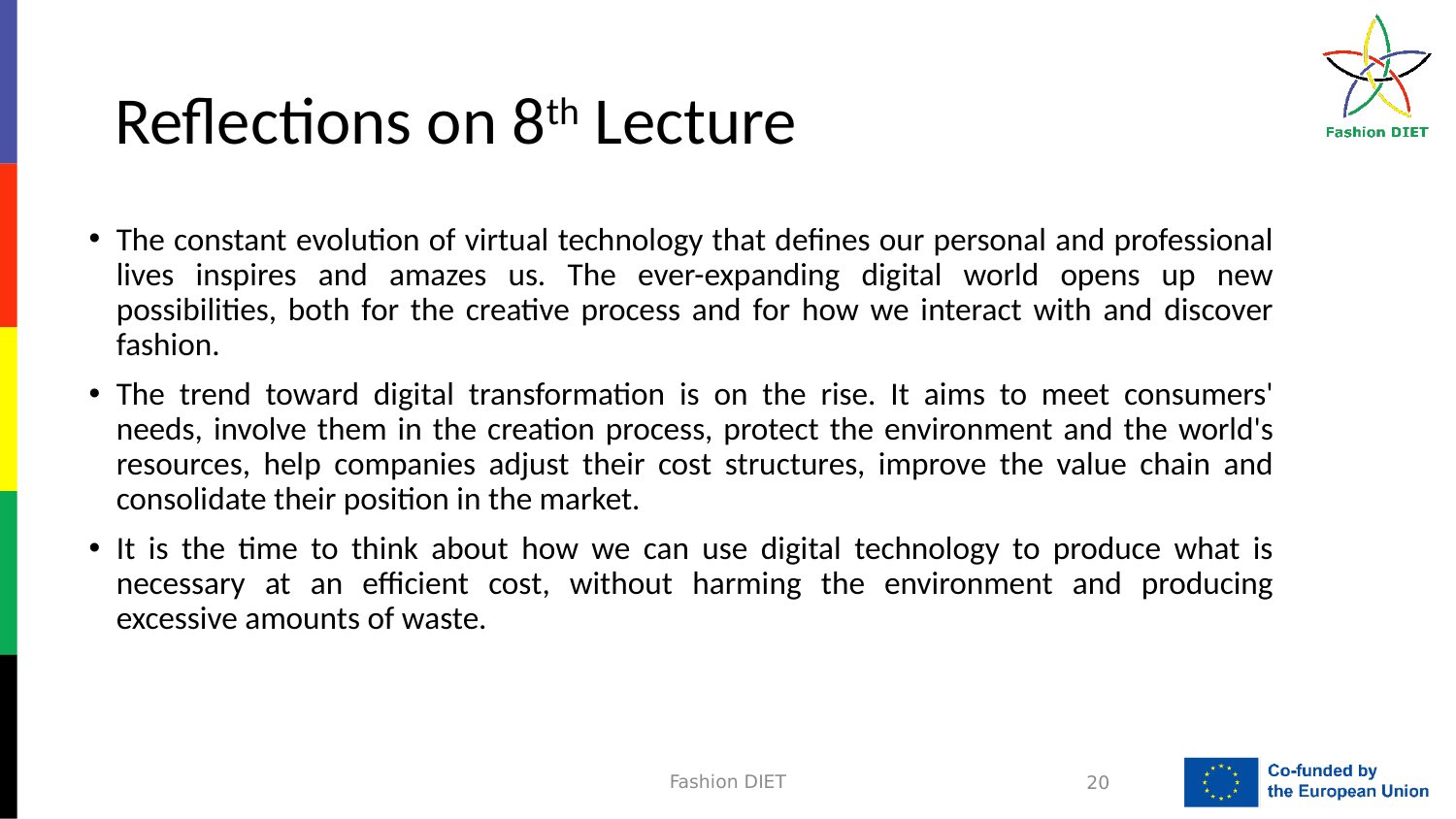

# Reflections on 8th Lecture
The constant evolution of virtual technology that defines our personal and professional lives inspires and amazes us. The ever-expanding digital world opens up new possibilities, both for the creative process and for how we interact with and discover fashion.
The trend toward digital transformation is on the rise. It aims to meet consumers' needs, involve them in the creation process, protect the environment and the world's resources, help companies adjust their cost structures, improve the value chain and consolidate their position in the market.
It is the time to think about how we can use digital technology to produce what is necessary at an efficient cost, without harming the environment and producing excessive amounts of waste.
Fashion DIET
20